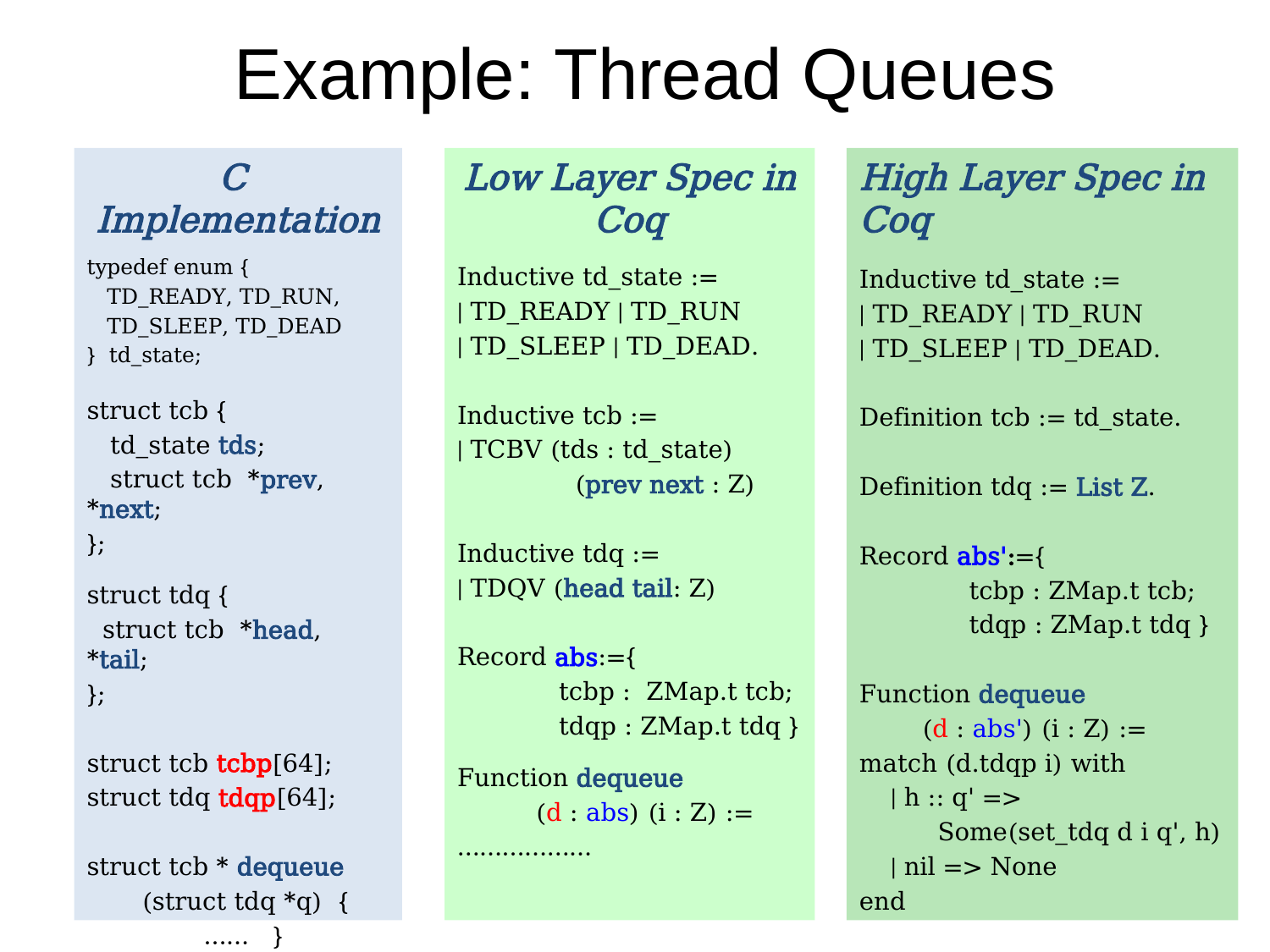

# Example: Thread Queues
C  Implementation

typedef enum {
   TD_READY, TD_RUN,
   TD_SLEEP, TD_DEAD
}  td_state;

struct tcb {
   td_state tds;
   struct tcb  *prev,  *next;
};

struct tdq {
  struct tcb  *head,  *tail;
};

struct tcb tcbp[64];
struct tdq tdqp[64];

struct tcb * dequeue
       (struct tdq *q)  {
               ……   }
Low Layer Spec in Coq

Inductive td_state :=
| TD_READY | TD_RUN
| TD_SLEEP | TD_DEAD.

Inductive tcb :=
| TCBV (tds : td_state)
               (prev next : Z)

Inductive tdq :=
| TDQV (head tail: Z)

Record abs:={
             tcbp :  ZMap.t tcb;
             tdqp : ZMap.t tdq }

Function dequeue
          (d : abs) (i : Z) :=
………………
High Layer Spec in Coq

Inductive td_state :=
| TD_READY | TD_RUN
| TD_SLEEP | TD_DEAD.

Definition tcb := td_state.

Definition tdq := List Z.

Record abs':={
              tcbp : ZMap.t tcb;
              tdqp : ZMap.t tdq }

Function dequeue
        (d : abs') (i : Z) :=
match (d.tdqp i) with
    | h :: q' =>
          Some(set_tdq d i q', h)
    | nil => None
end